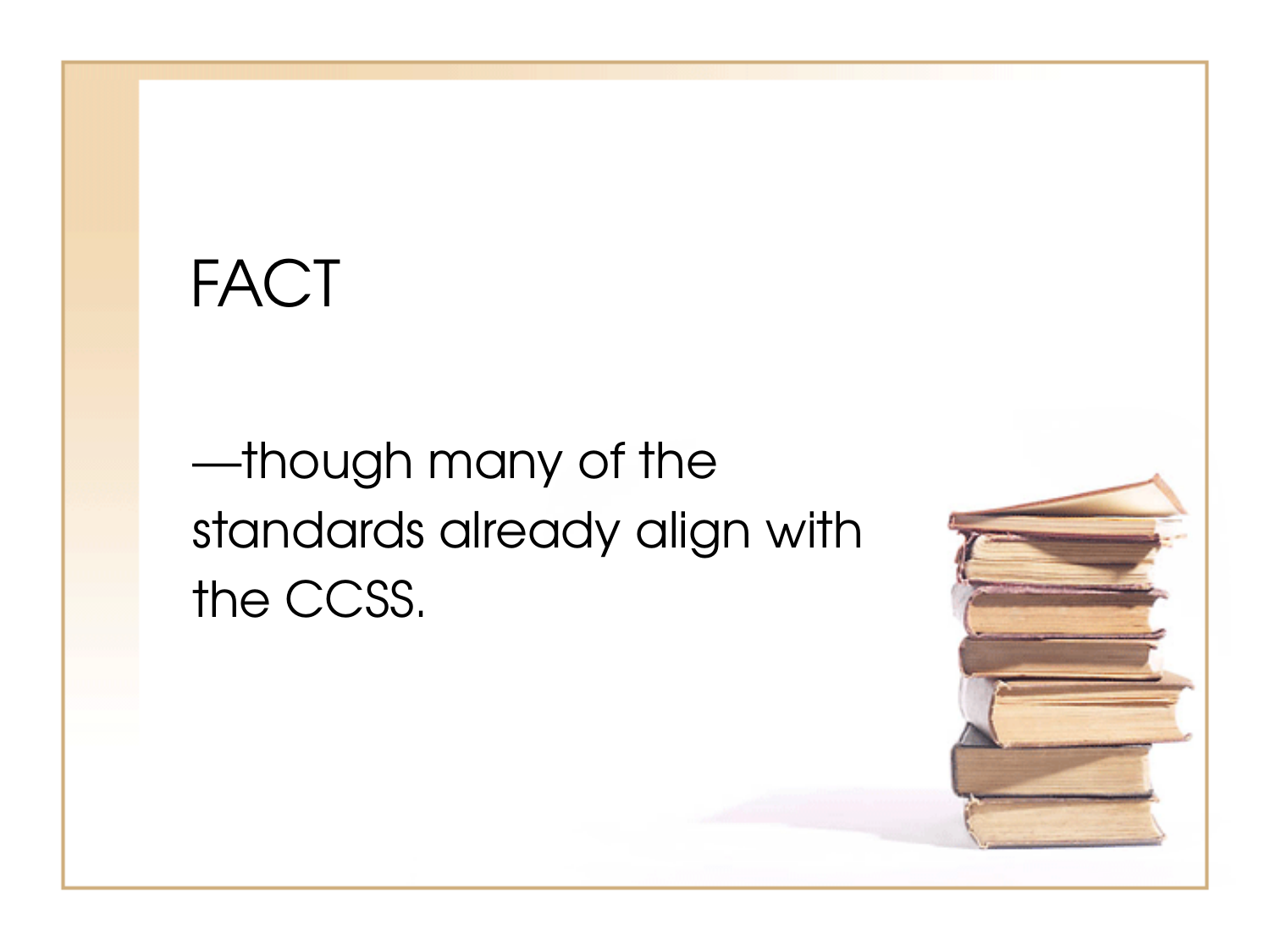

# FACT
—though many of the
standards already align with
the CCSS.